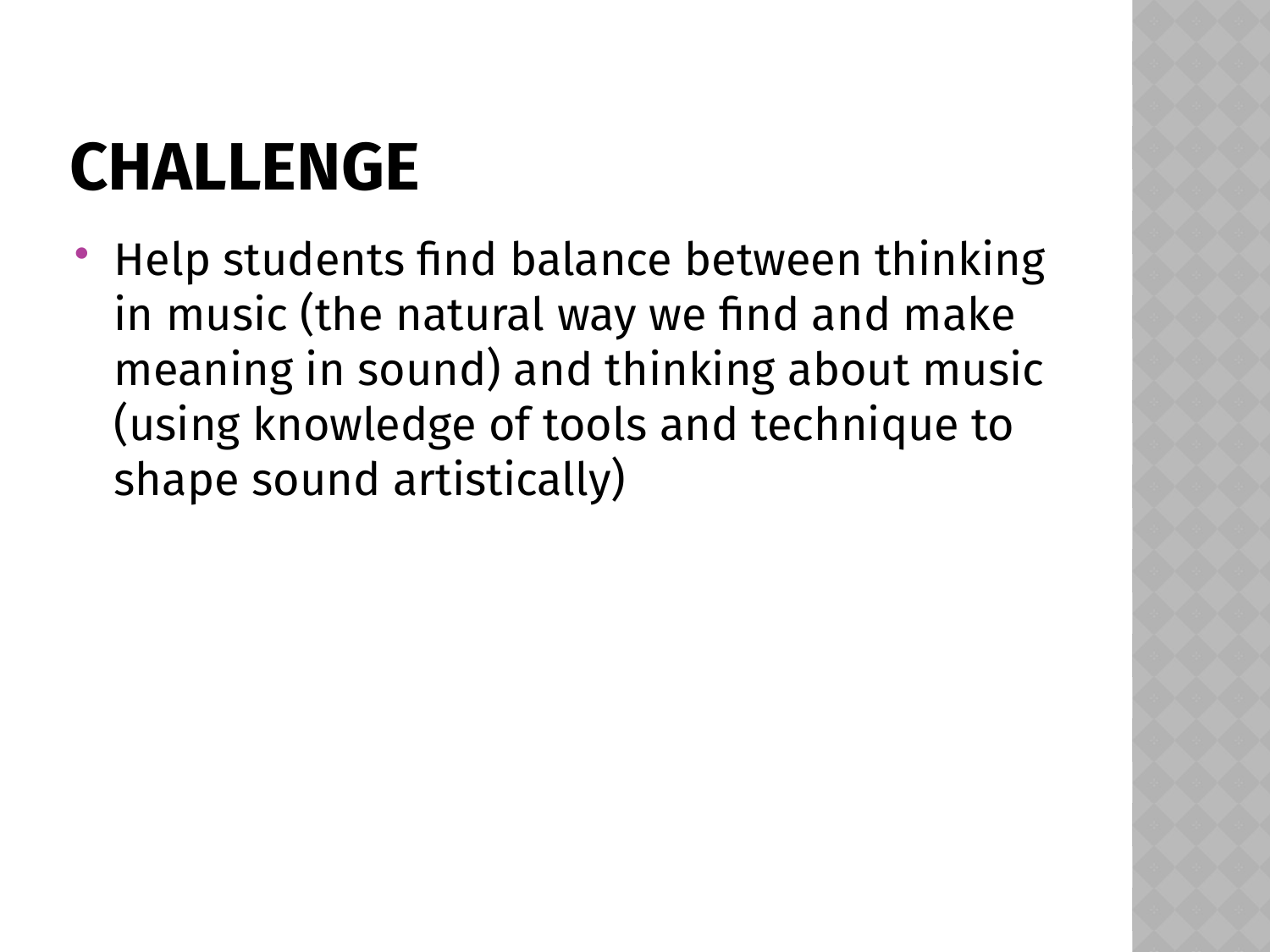

# Challenge
Help students find balance between thinking in music (the natural way we find and make meaning in sound) and thinking about music (using knowledge of tools and technique to shape sound artistically)